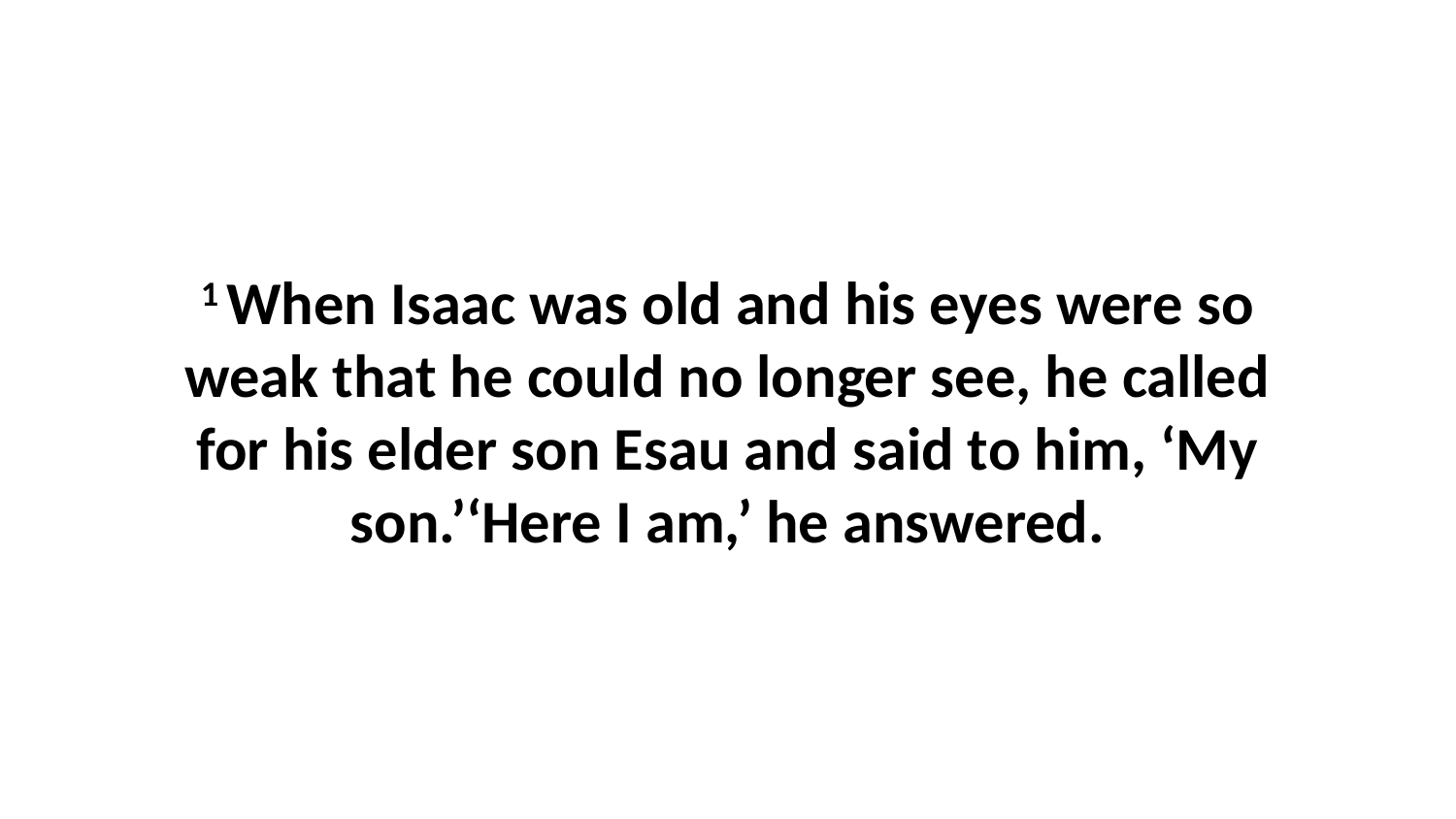

1 When Isaac was old and his eyes were so weak that he could no longer see, he called for his elder son Esau and said to him, ‘My son.’‘Here I am,’ he answered.